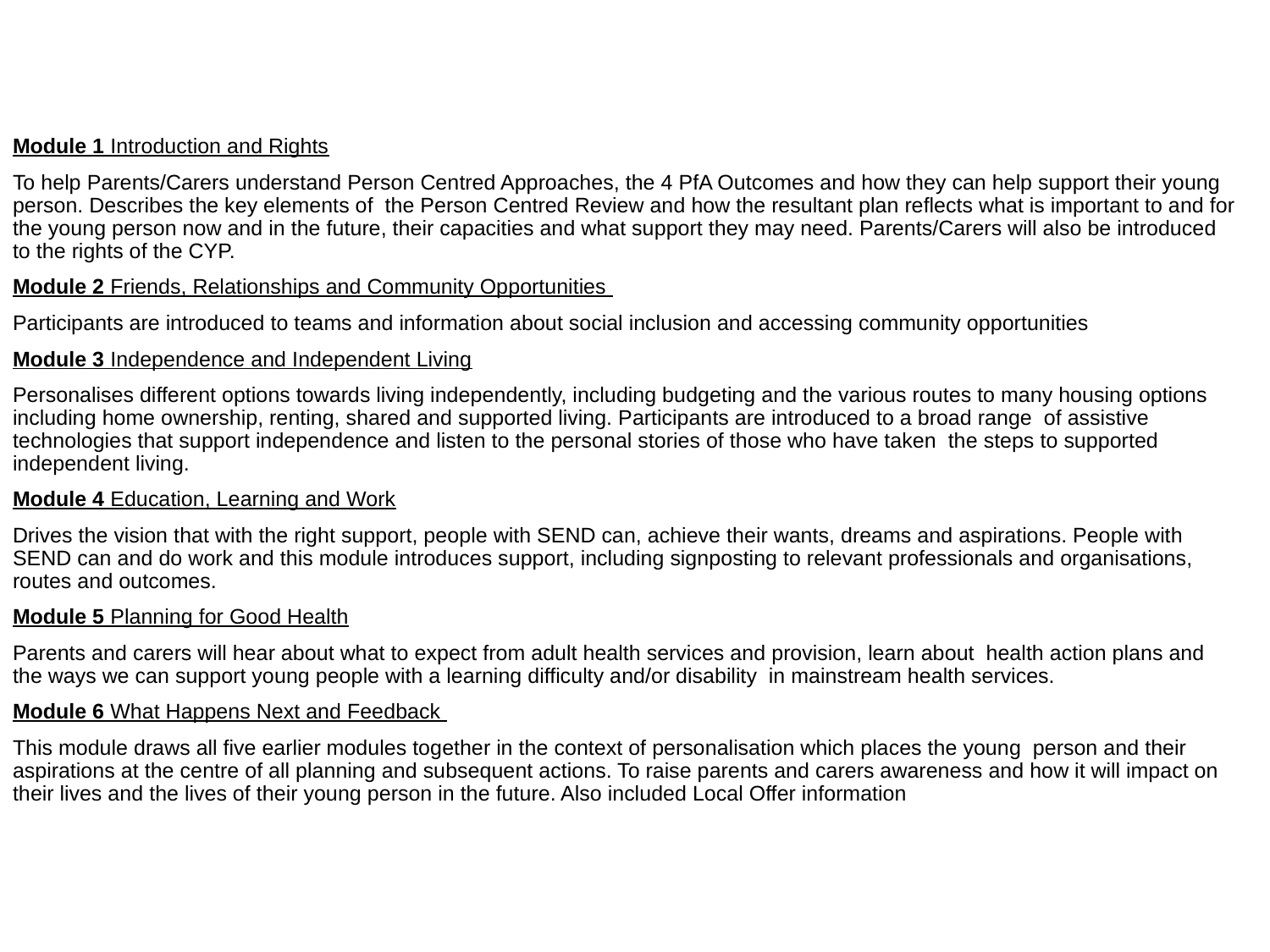

Module 1 Introduction and Rights
To help Parents/Carers understand Person Centred Approaches, the 4 PfA Outcomes and how they can help support their young person. Describes the key elements of  the Person Centred Review and how the resultant plan reflects what is important to and for the young person now and in the future, their capacities and what support they may need. Parents/Carers will also be introduced to the rights of the CYP.
Module 2 Friends, Relationships and Community Opportunities
Participants are introduced to teams and information about social inclusion and accessing community opportunities
Module 3 Independence and Independent Living
Personalises different options towards living independently, including budgeting and the various routes to many housing options including home ownership, renting, shared and supported living. Participants are introduced to a broad range  of assistive technologies that support independence and listen to the personal stories of those who have taken  the steps to supported independent living.
Module 4 Education, Learning and Work
Drives the vision that with the right support, people with SEND can, achieve their wants, dreams and aspirations. People with SEND can and do work and this module introduces support, including signposting to relevant professionals and organisations, routes and outcomes.
Module 5 Planning for Good Health
Parents and carers will hear about what to expect from adult health services and provision, learn about  health action plans and the ways we can support young people with a learning difficulty and/or disability  in mainstream health services.
Module 6 What Happens Next and Feedback
This module draws all five earlier modules together in the context of personalisation which places the young  person and their aspirations at the centre of all planning and subsequent actions. To raise parents and carers awareness and how it will impact on their lives and the lives of their young person in the future. Also included Local Offer information